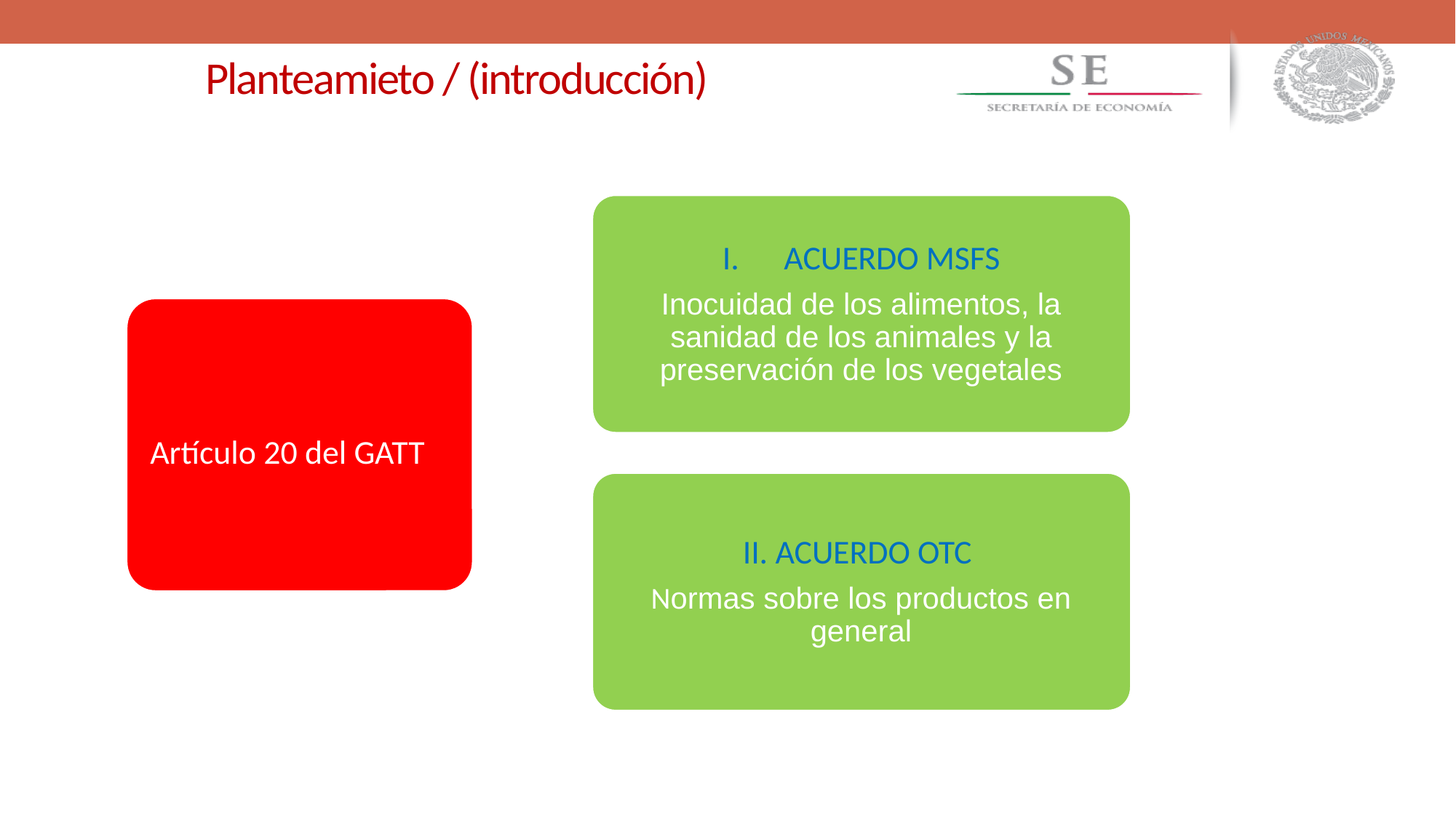

Planteamieto / (introducción)

ACUERDO MSFS
Inocuidad de los alimentos, la sanidad de los animales y la preservación de los vegetales

Artículo 20 del GATT

II. ACUERDO OTC
Normas sobre los productos en general